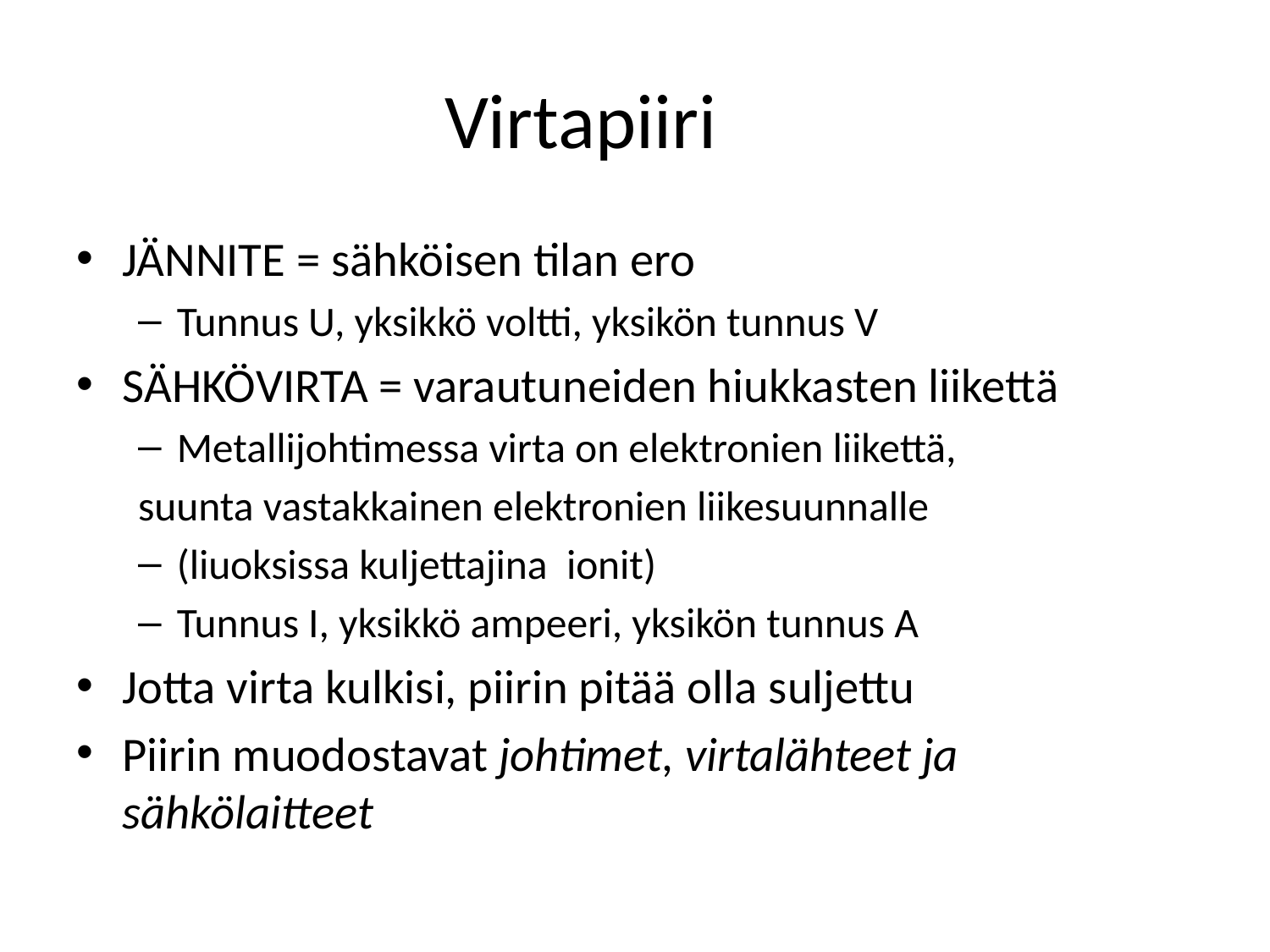

Virtapiiri
JÄNNITE = sähköisen tilan ero
Tunnus U, yksikkö voltti, yksikön tunnus V
SÄHKÖVIRTA = varautuneiden hiukkasten liikettä
Metallijohtimessa virta on elektronien liikettä,
suunta vastakkainen elektronien liikesuunnalle
(liuoksissa kuljettajina  ionit)
Tunnus I, yksikkö ampeeri, yksikön tunnus A
Jotta virta kulkisi, piirin pitää olla suljettu
Piirin muodostavat johtimet, virtalähteet ja sähkölaitteet